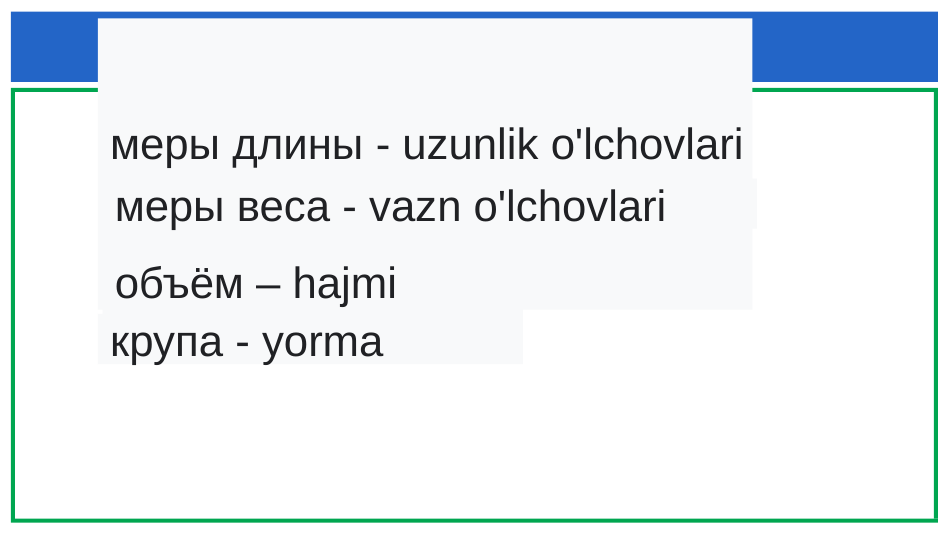

# Словарная работа
 меры длины - uzunlik o'lchovlari

 меры веса - vazn o'lchovlari
 объём – hajmi

 крупа - yorma